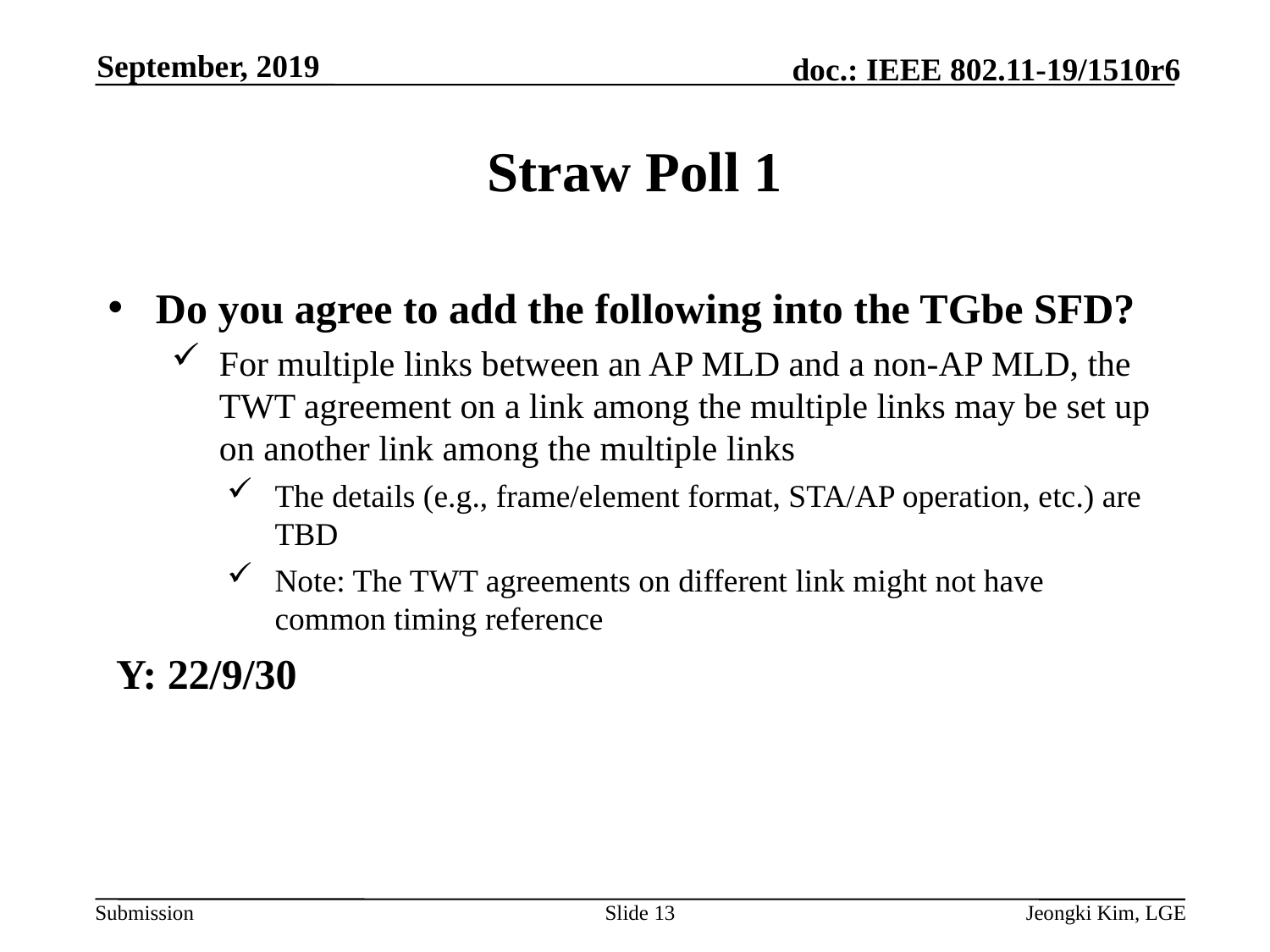

September, 2019
# Straw Poll 1
Do you agree to add the following into the TGbe SFD?
For multiple links between an AP MLD and a non-AP MLD, the TWT agreement on a link among the multiple links may be set up on another link among the multiple links
The details (e.g., frame/element format, STA/AP operation, etc.) are TBD
Note: The TWT agreements on different link might not have common timing reference
Y: 22/9/30

Slide 13
Jeongki Kim, LGE